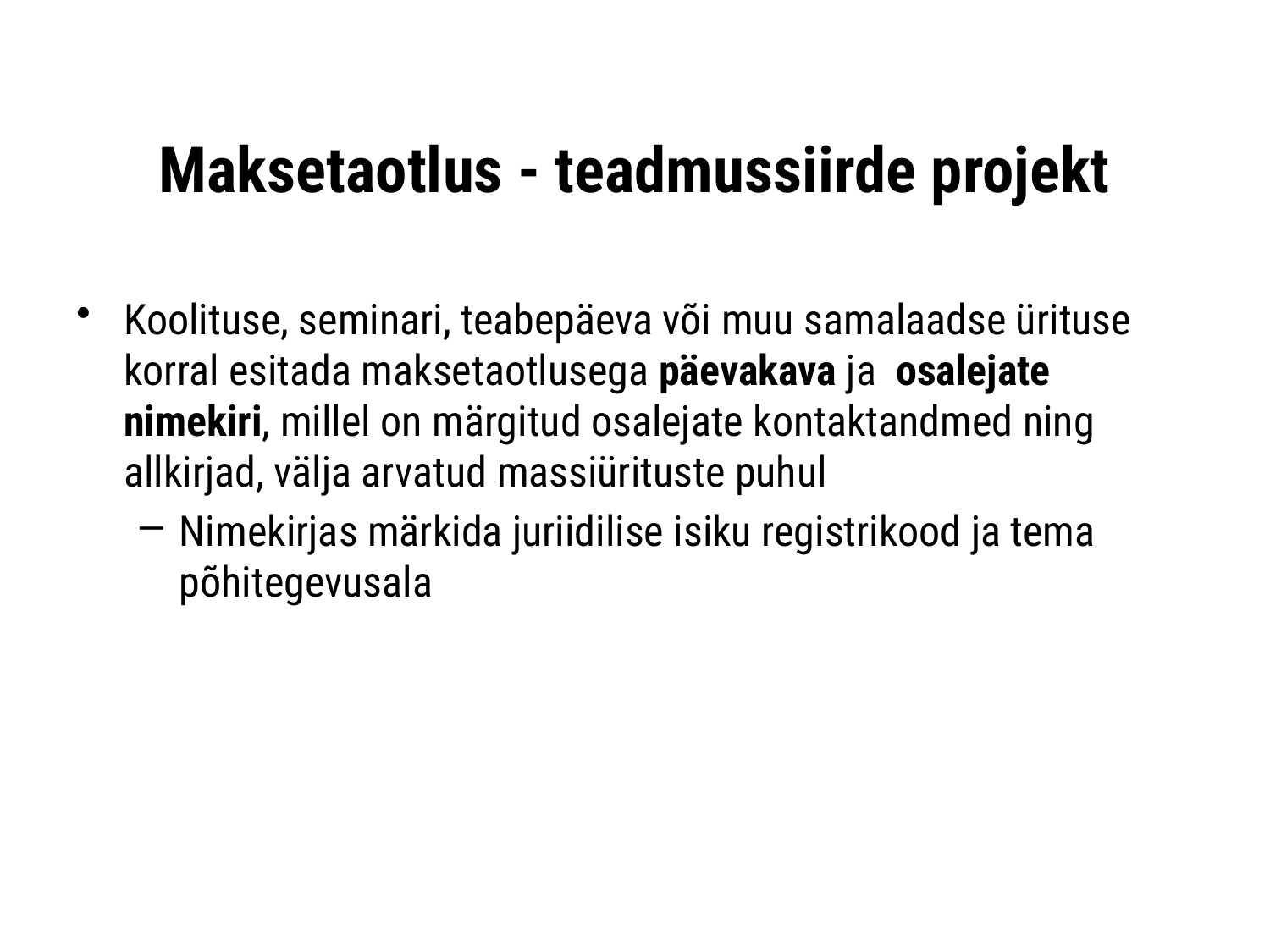

# Maksetaotlus - teadmussiirde projekt
Koolituse, seminari, teabepäeva või muu samalaadse ürituse korral esitada maksetaotlusega päevakava ja  osalejate nimekiri, millel on märgitud osalejate kontaktandmed ning allkirjad, välja arvatud massiürituste puhul
Nimekirjas märkida juriidilise isiku registrikood ja tema põhitegevusala